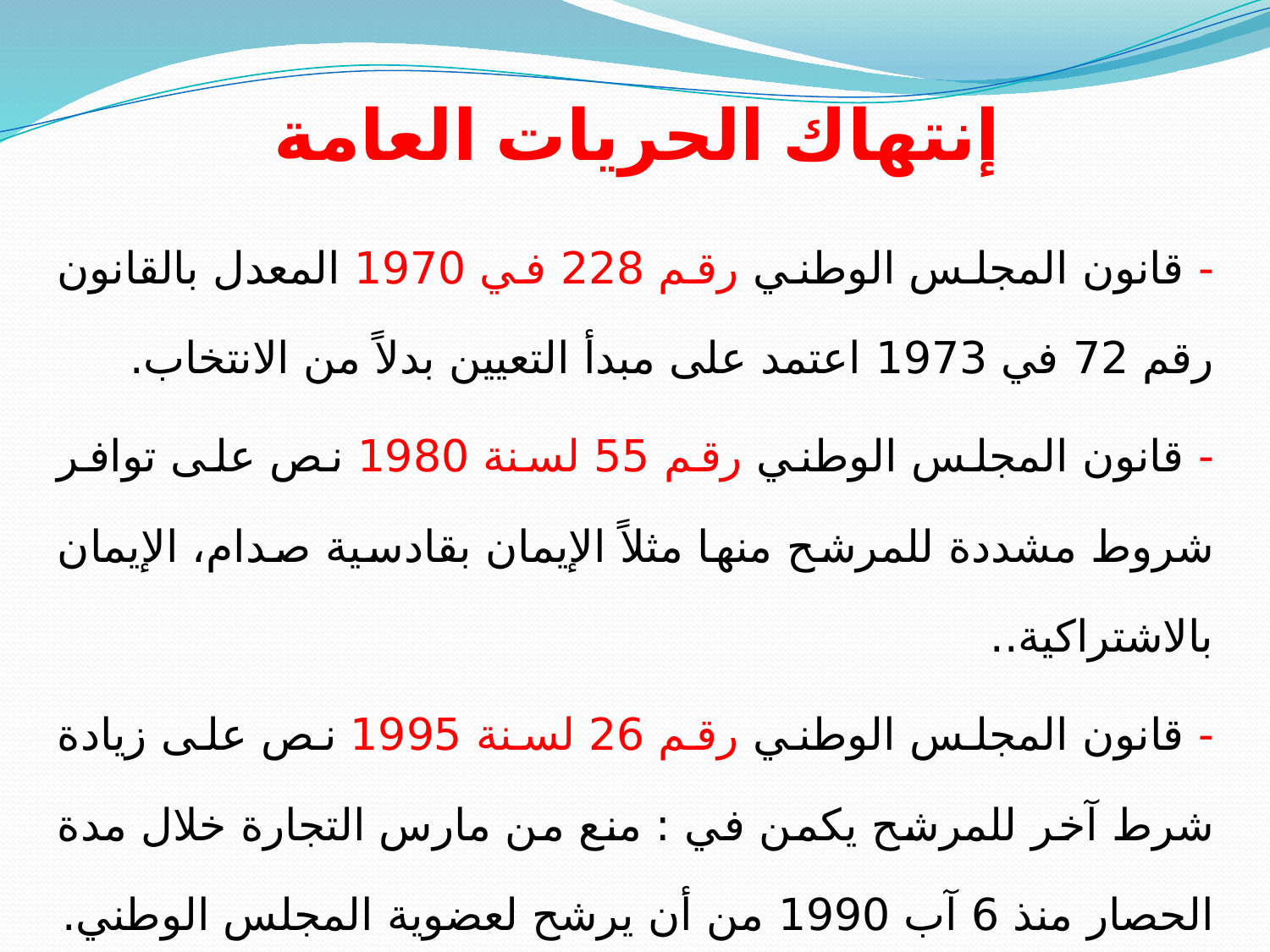

# إنتهاك الحريات العامة
- قانون المجلس الوطني رقم 228 في 1970 المعدل بالقانون رقم 72 في 1973 اعتمد على مبدأ التعيين بدلاً من الانتخاب.
- قانون المجلس الوطني رقم 55 لسنة 1980 نص على توافر شروط مشددة للمرشح منها مثلاً الإيمان بقادسية صدام، الإيمان بالاشتراكية..
- قانون المجلس الوطني رقم 26 لسنة 1995 نص على زيادة شرط آخر للمرشح يكمن في : منع من مارس التجارة خلال مدة الحصار منذ 6 آب 1990 من أن يرشح لعضوية المجلس الوطني.